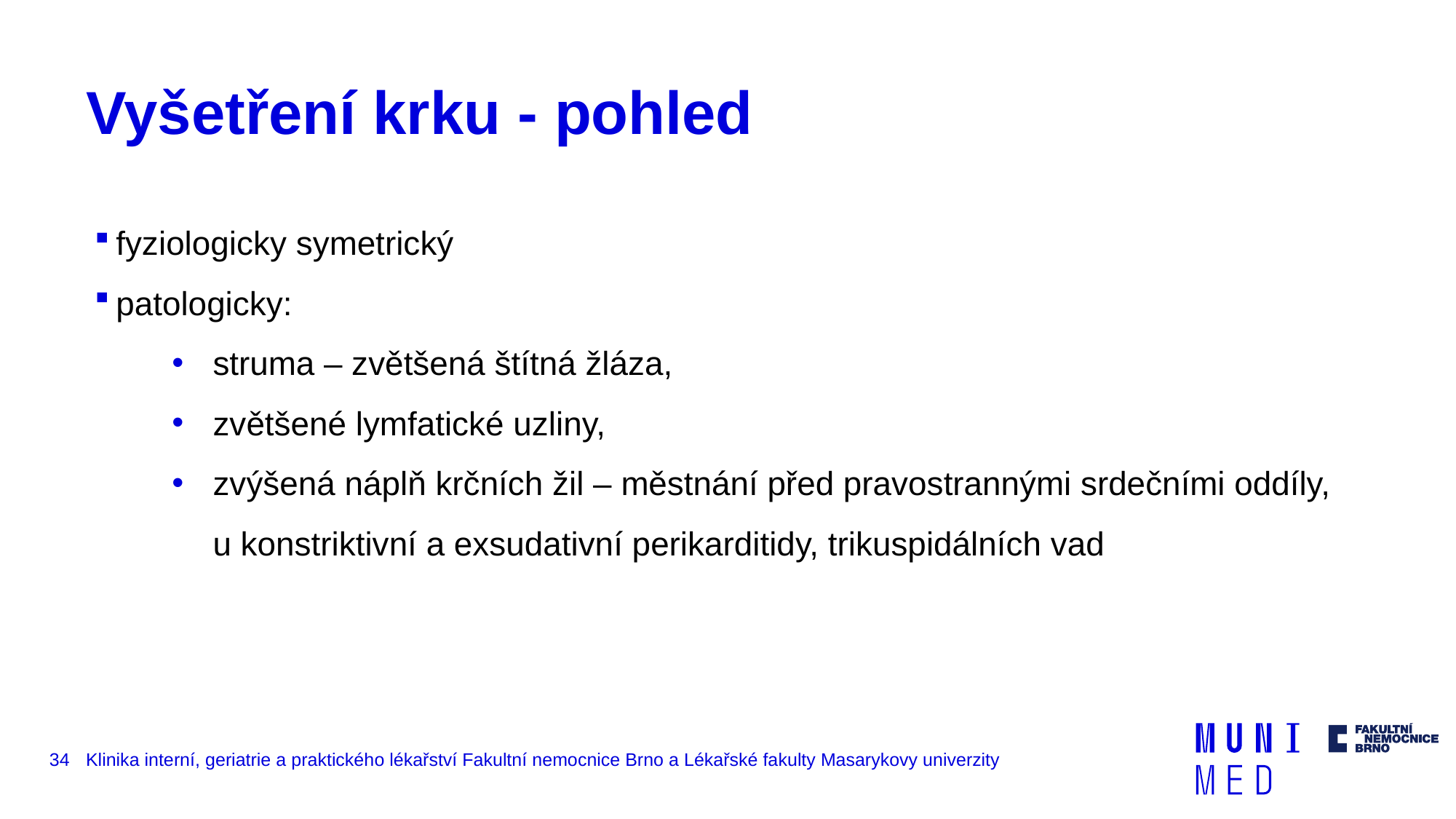

# Vyšetření krku - pohled
fyziologicky symetrický
patologicky:
struma – zvětšená štítná žláza,
zvětšené lymfatické uzliny,
zvýšená náplň krčních žil – městnání před pravostrannými srdečními oddíly, u konstriktivní a exsudativní perikarditidy, trikuspidálních vad
34
Klinika interní, geriatrie a praktického lékařství Fakultní nemocnice Brno a Lékařské fakulty Masarykovy univerzity